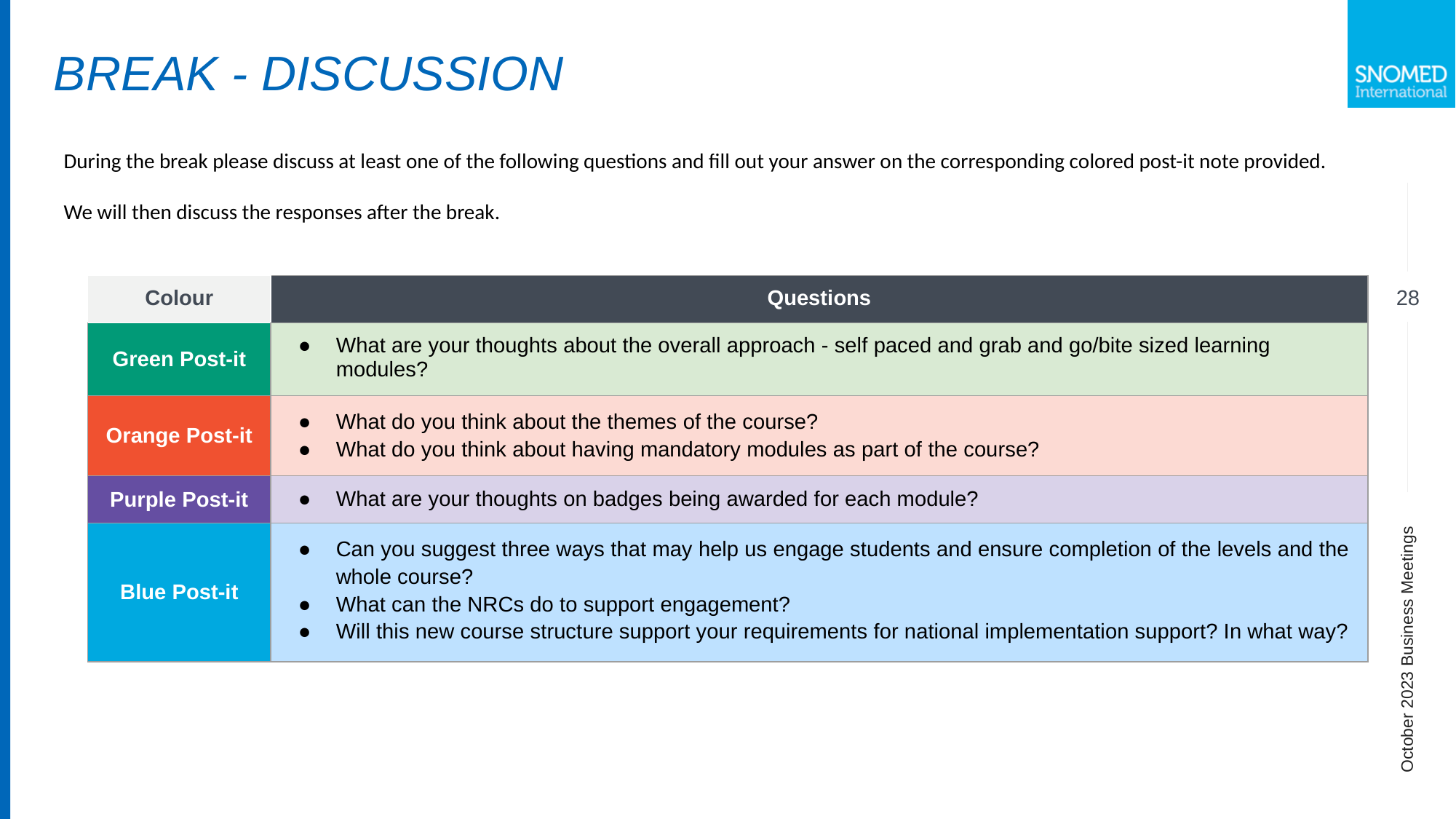

BREAK - DISCUSSION
During the break please discuss at least one of the following questions and fill out your answer on the corresponding colored post-it note provided.

We will then discuss the responses after the break.
| Colour | Questions |  |  |
| --- | --- | --- | --- |
| Green Post-it | What are your thoughts about the overall approach - self paced and grab and go/bite sized learning modules? |  |  |
| Orange Post-it | What do you think about the themes of the course? What do you think about having mandatory modules as part of the course? |  |  |
| Purple Post-it | What are your thoughts on badges being awarded for each module? |  |  |
| Blue Post-it | Can you suggest three ways that may help us engage students and ensure completion of the levels and the whole course? What can the NRCs do to support engagement? Will this new course structure support your requirements for national implementation support? In what way? |  |  |